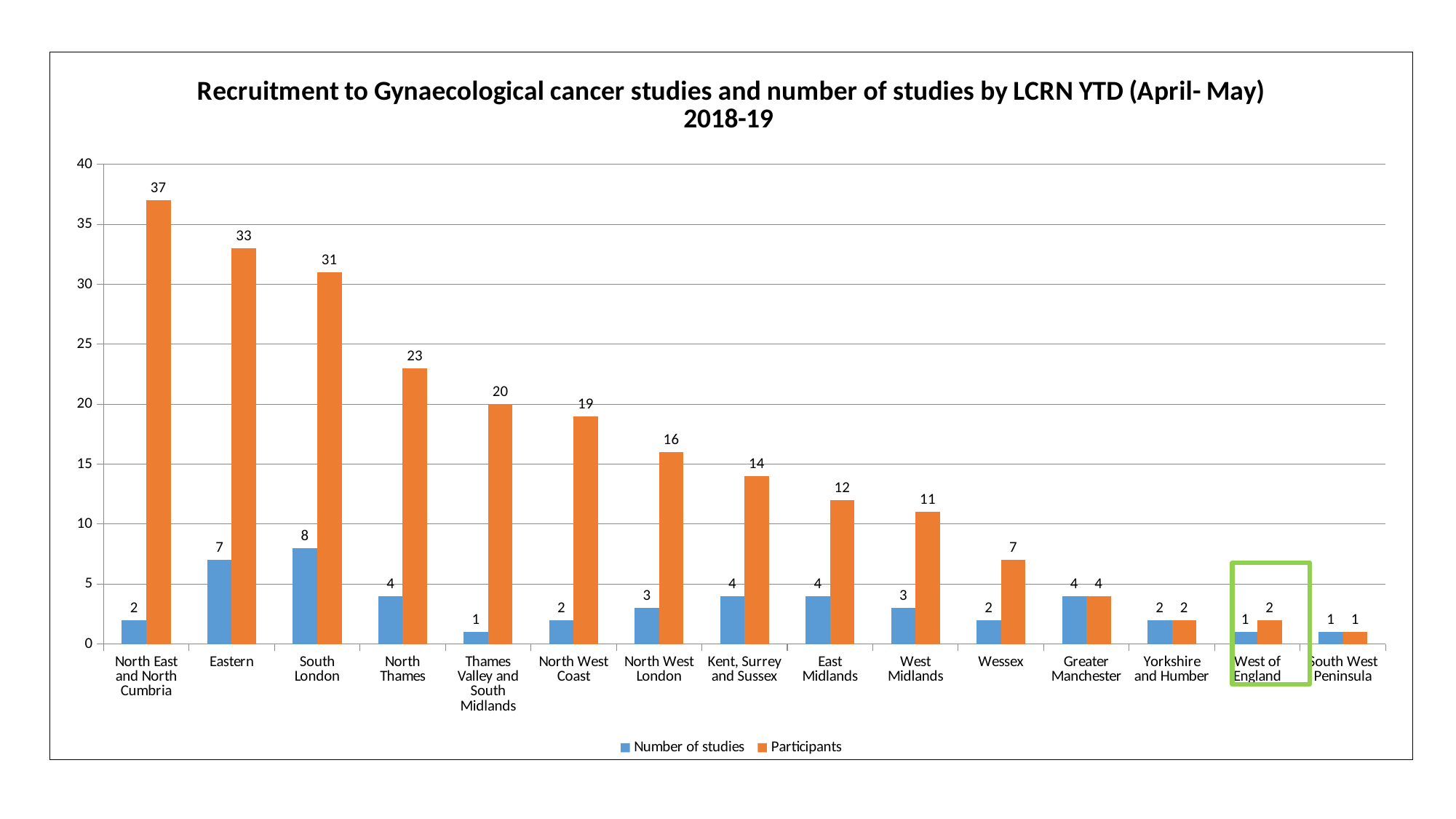

### Chart: Recruitment to Gynaecological cancer studies and number of studies by LCRN YTD (April- May) 2018-19

| Category | Number of studies  | Participants |
|---|---|---|
| North East and North Cumbria | 2.0 | 37.0 |
| Eastern | 7.0 | 33.0 |
| South London | 8.0 | 31.0 |
| North Thames | 4.0 | 23.0 |
| Thames Valley and South Midlands | 1.0 | 20.0 |
| North West Coast | 2.0 | 19.0 |
| North West London | 3.0 | 16.0 |
| Kent, Surrey and Sussex | 4.0 | 14.0 |
| East Midlands | 4.0 | 12.0 |
| West Midlands | 3.0 | 11.0 |
| Wessex | 2.0 | 7.0 |
| Greater Manchester | 4.0 | 4.0 |
| Yorkshire and Humber | 2.0 | 2.0 |
| West of England | 1.0 | 2.0 |
| South West Peninsula | 1.0 | 1.0 |